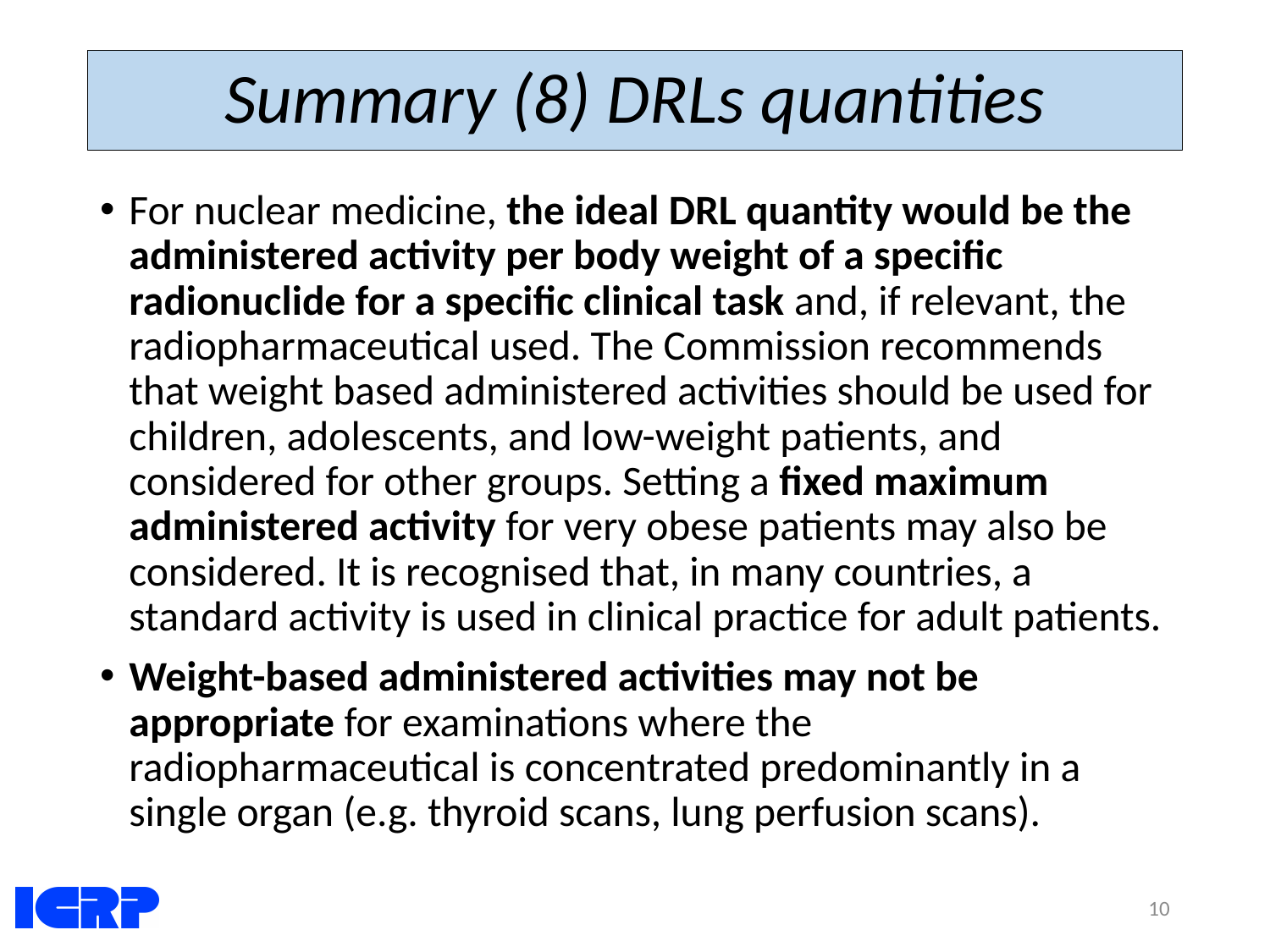

# Summary (8) DRLs quantities
For nuclear medicine, the ideal DRL quantity would be the administered activity per body weight of a specific radionuclide for a specific clinical task and, if relevant, the radiopharmaceutical used. The Commission recommends that weight based administered activities should be used for children, adolescents, and low-weight patients, and considered for other groups. Setting a fixed maximum administered activity for very obese patients may also be considered. It is recognised that, in many countries, a standard activity is used in clinical practice for adult patients.
Weight-based administered activities may not be appropriate for examinations where the radiopharmaceutical is concentrated predominantly in a single organ (e.g. thyroid scans, lung perfusion scans).
10